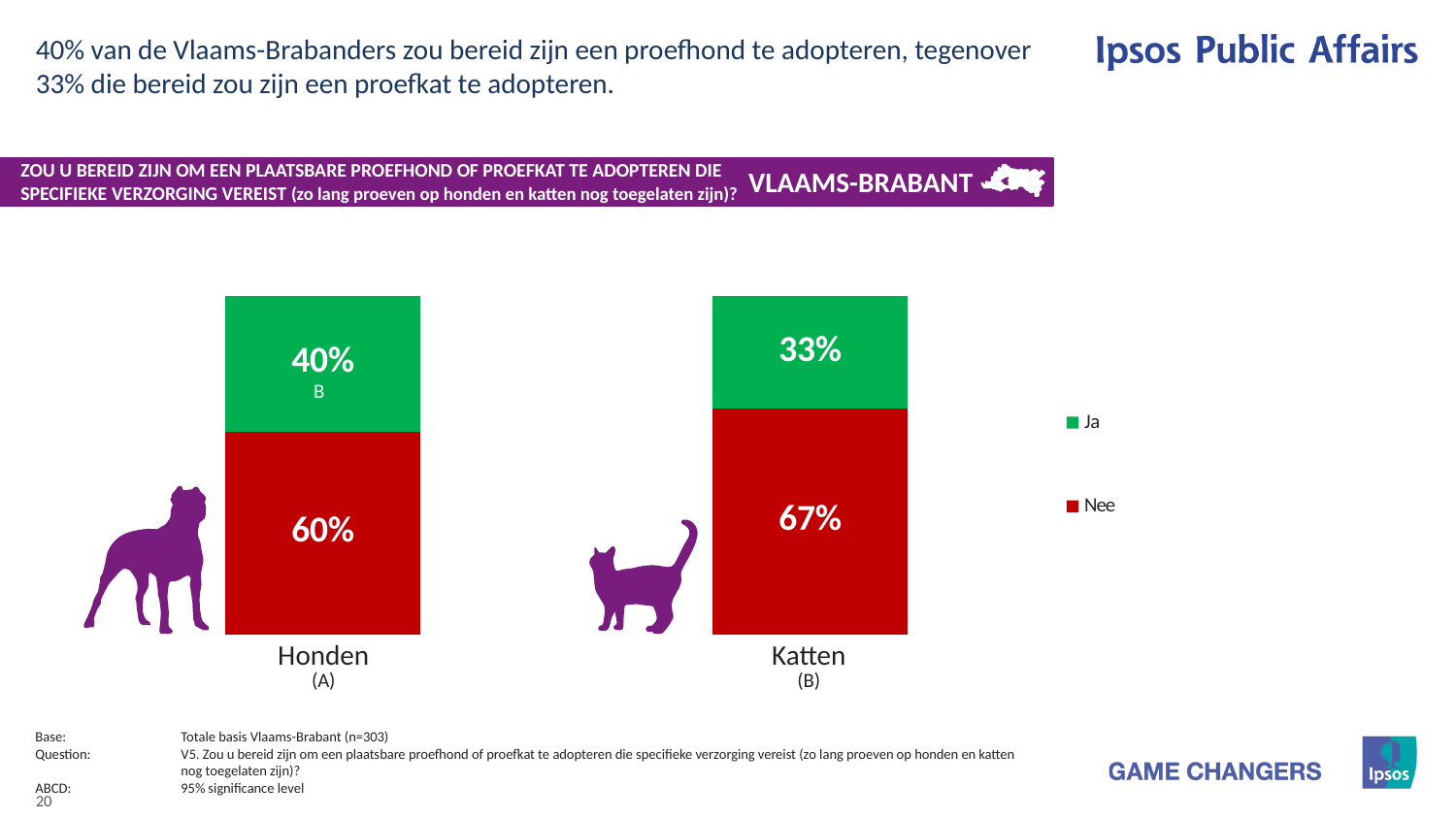

40% van de Vlaams-Brabanders zou bereid zijn een proefhond te adopteren, tegenover
33% die bereid zou zijn een proefkat te adopteren.
ZOU U BEREID ZIJN OM EEN PLAATSBARE PROEFHOND OF PROEFKAT TE ADOPTEREN DIE SPECIFIEKE VERZORGING VEREIST (zo lang proeven op honden en katten nog toegelaten zijn)?
VLAAMS-BRABANT

### Chart

| Category | Nee | Ja |
|---|---|---|
| Honden | 59.93 | 40.07 |
| Katten | 66.7 | 33.30000000000001 |
B

| Honden (A) | Katten (B) |
| --- | --- |
Base:	Totale basis Vlaams-Brabant (n=303)
Question:	V5. Zou u bereid zijn om een plaatsbare proefhond of proefkat te adopteren die specifieke verzorging vereist (zo lang proeven op honden en katten 	nog toegelaten zijn)?
ABCD:	95% significance level